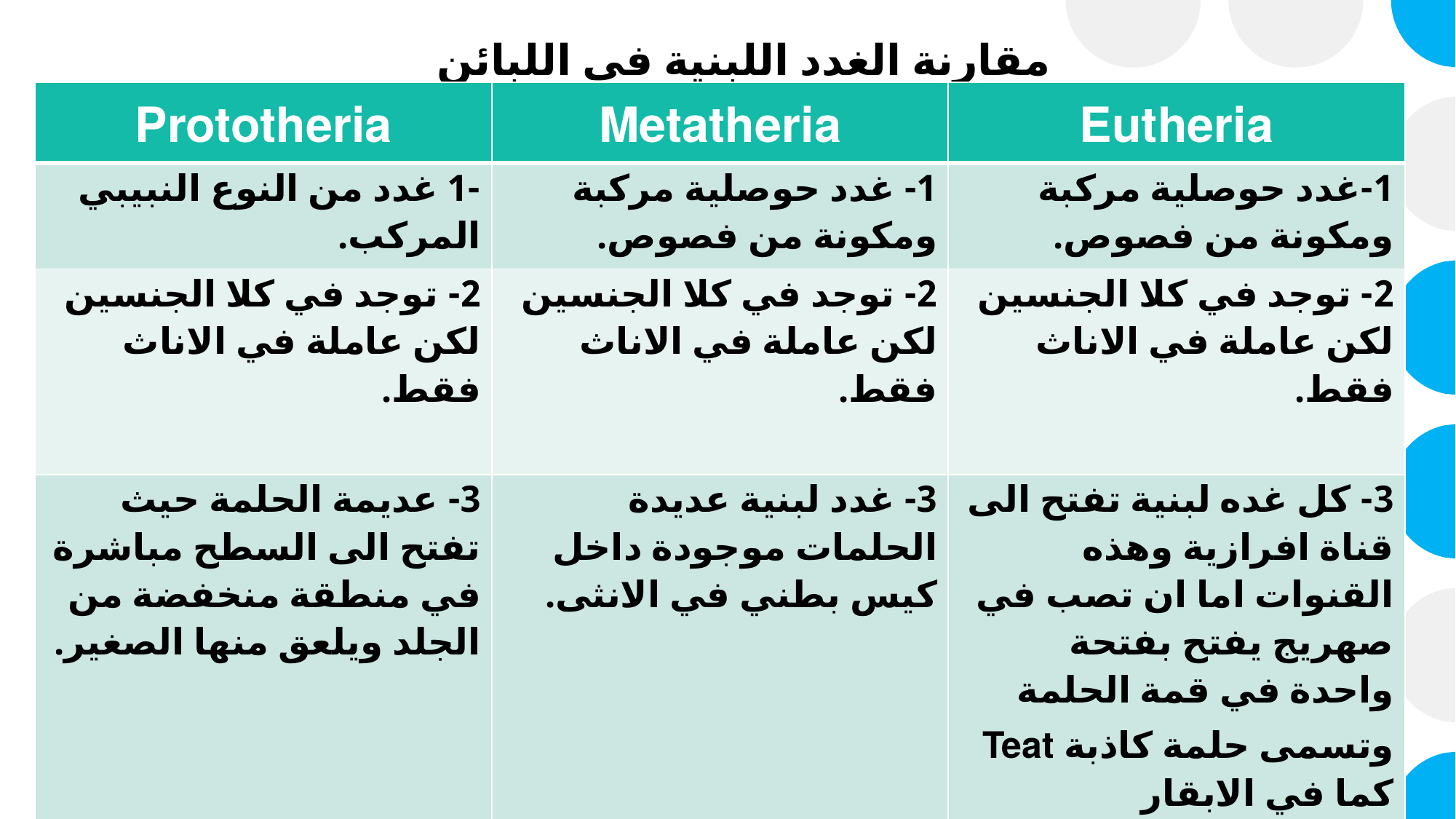

مقارنة الغدد اللبنية في اللبائن

| Prototheria | Metatheria | Eutheria |
| --- | --- | --- |
| -1 غدد من النوع النبيبي المركب. | 1- غدد حوصلية مركبة ومكونة من فصوص. | 1-غدد حوصلية مركبة ومكونة من فصوص. |
| 2- توجد في كلا الجنسين لكن عاملة في الاناث فقط. | 2- توجد في كلا الجنسين لكن عاملة في الاناث فقط. | 2- توجد في كلا الجنسين لكن عاملة في الاناث فقط. |
| 3- عديمة الحلمة حيث تفتح الى السطح مباشرة في منطقة منخفضة من الجلد ويلعق منها الصغير. | 3- غدد لبنية عديدة الحلمات موجودة داخل كيس بطني في الانثى. | 3- كل غده لبنية تفتح الى قناة افرازية وهذه القنوات اما ان تصب في صهريج يفتح بفتحة واحدة في قمة الحلمة وتسمى حلمة كاذبة Teat كما في الابقار والجاموس او ان هذه القنوات تفتح بفتحات مستقلة في قمة الحلمة وتسمى حلمة حقيقية Nipple كما في الانسان. |
|  |  |  |